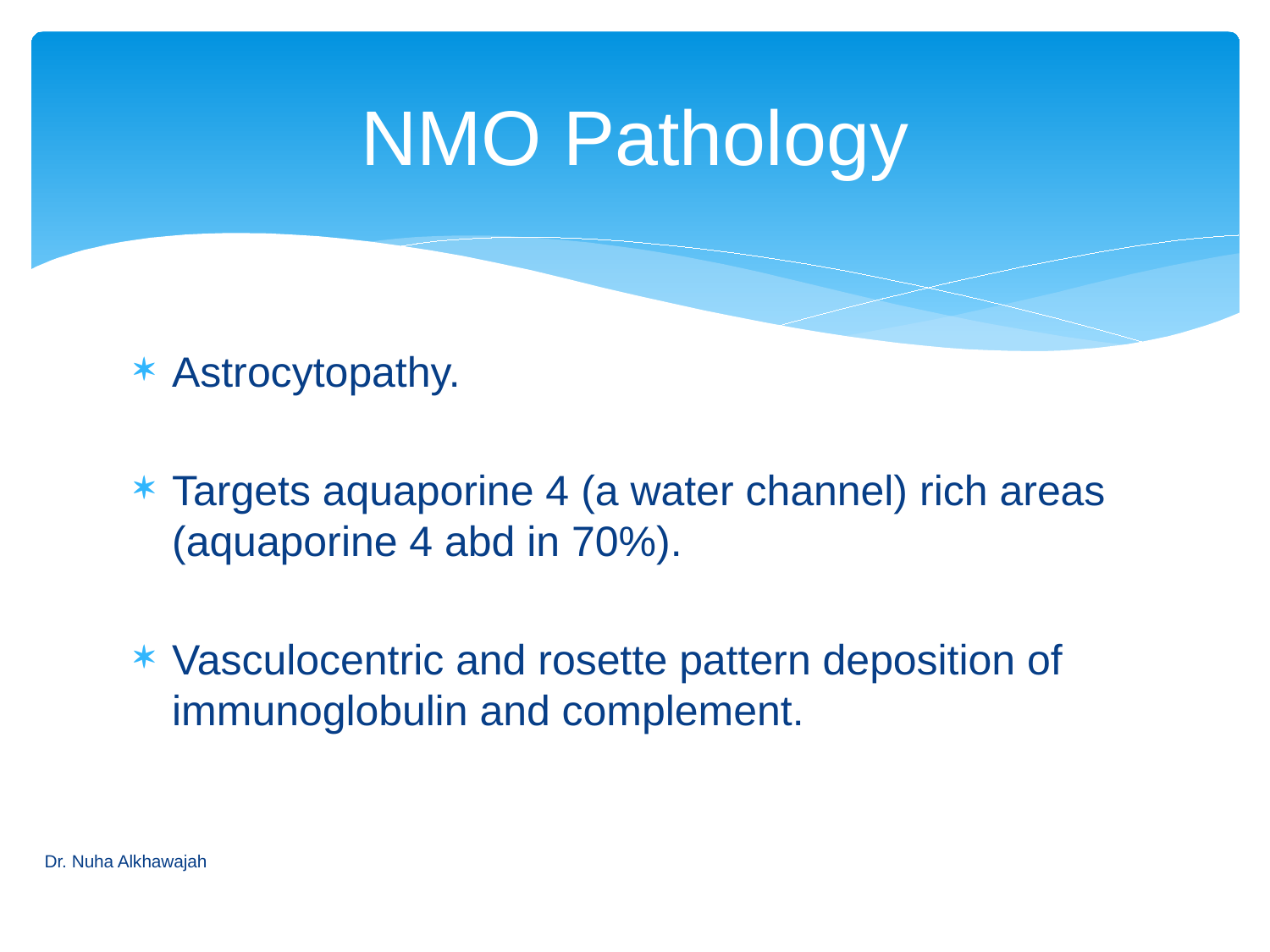

# NMO Pathology
Astrocytopathy.

Targets aquaporine 4 (a water channel) rich areas (aquaporine 4 abd in 70%).

Vasculocentric and rosette pattern deposition of immunoglobulin and complement.

Dr. Nuha Alkhawajah